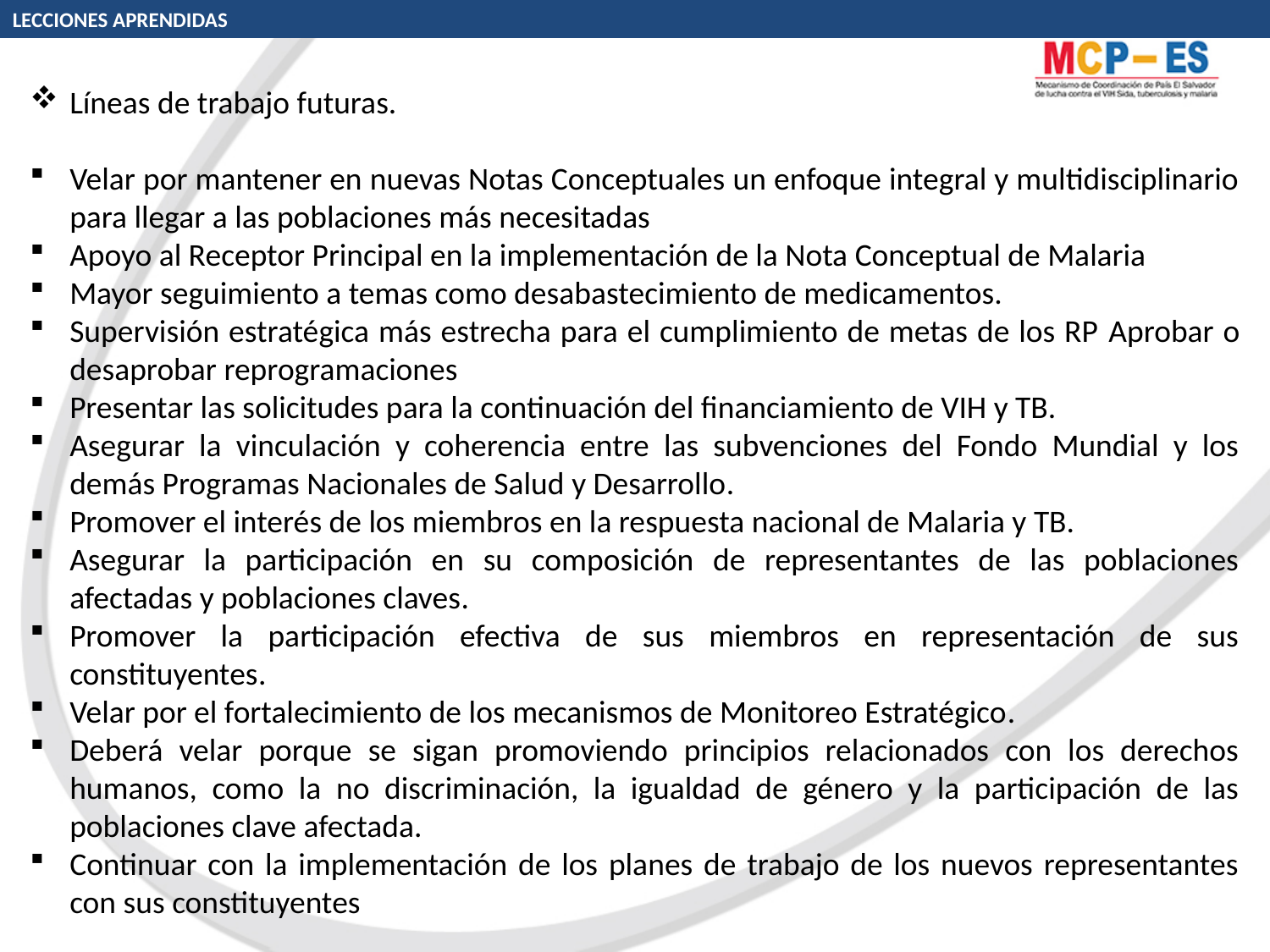

LECCIONES APRENDIDAS
Líneas de trabajo futuras.

Velar por mantener en nuevas Notas Conceptuales un enfoque integral y multidisciplinario para llegar a las poblaciones más necesitadas
Apoyo al Receptor Principal en la implementación de la Nota Conceptual de Malaria
Mayor seguimiento a temas como desabastecimiento de medicamentos.
Supervisión estratégica más estrecha para el cumplimiento de metas de los RP Aprobar o desaprobar reprogramaciones
Presentar las solicitudes para la continuación del financiamiento de VIH y TB.
Asegurar la vinculación y coherencia entre las subvenciones del Fondo Mundial y los demás Programas Nacionales de Salud y Desarrollo.
Promover el interés de los miembros en la respuesta nacional de Malaria y TB.
Asegurar la participación en su composición de representantes de las poblaciones afectadas y poblaciones claves.
Promover la participación efectiva de sus miembros en representación de sus constituyentes.
Velar por el fortalecimiento de los mecanismos de Monitoreo Estratégico.
Deberá velar porque se sigan promoviendo principios relacionados con los derechos humanos, como la no discriminación, la igualdad de género y la participación de las poblaciones clave afectada.
Continuar con la implementación de los planes de trabajo de los nuevos representantes con sus constituyentes